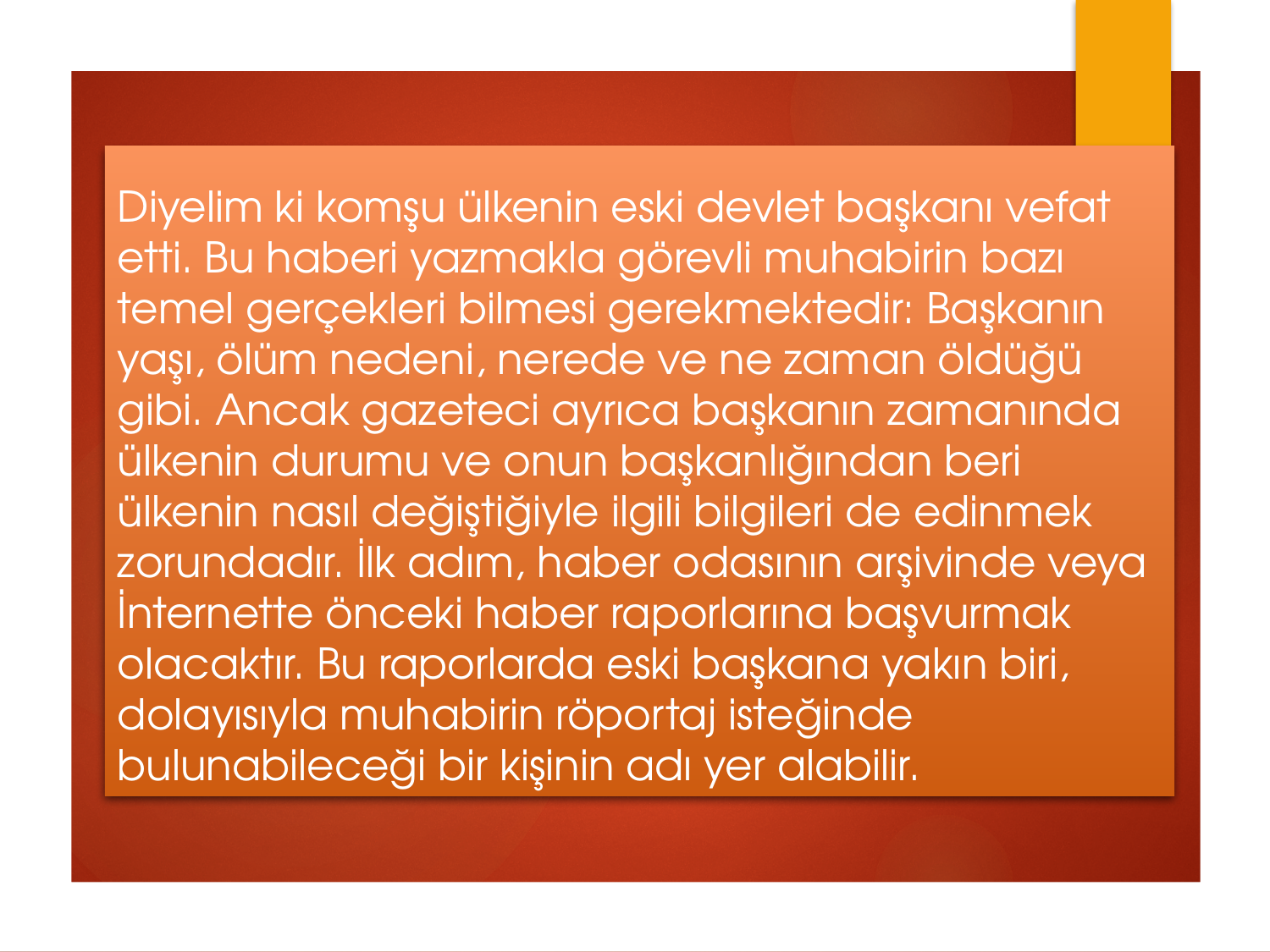

# Diyelim ki komşu ülkenin eski devlet başkanı vefat etti. Bu haberi yazmakla görevli muhabirin bazı temel gerçekleri bilmesi gerekmektedir: Başkanın yaşı, ölüm nedeni, nerede ve ne zaman öldüğü gibi. Ancak gazeteci ayrıca başkanın zamanında ülkenin durumu ve onun başkanlığından beri ülkenin nasıl değiştiğiyle ilgili bilgileri de edinmek zorundadır. İlk adım, haber odasının arşivinde veya İnternette önceki haber raporlarına başvurmak olacaktır. Bu raporlarda eski başkana yakın biri, dolayısıyla muhabirin röportaj isteğinde bulunabileceği bir kişinin adı yer alabilir.